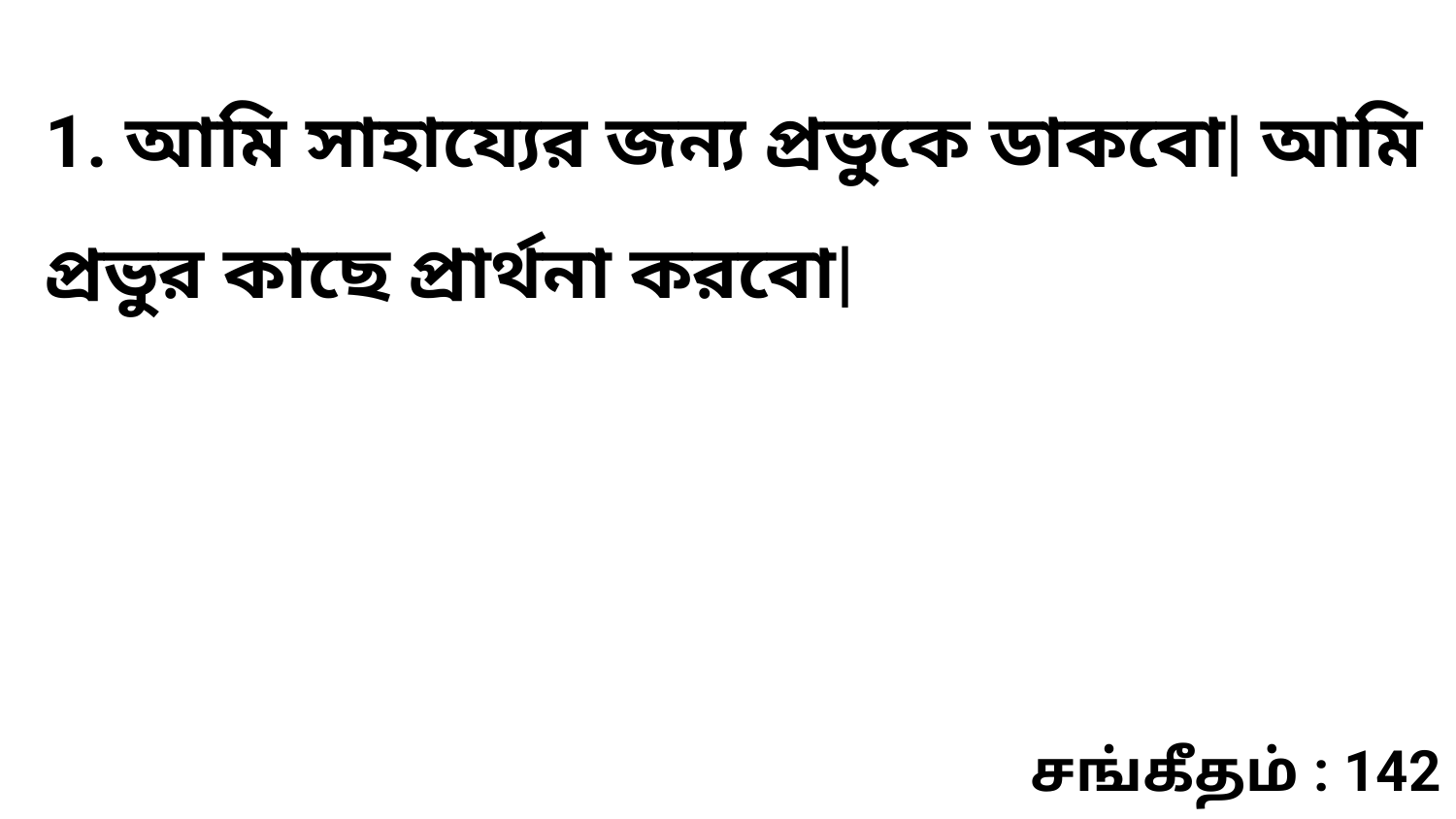

1. আমি সাহায্যের জন্য প্রভুকে ডাকবো| আমি প্রভুর কাছে প্রার্থনা করবো|
சங்கீதம் : 142